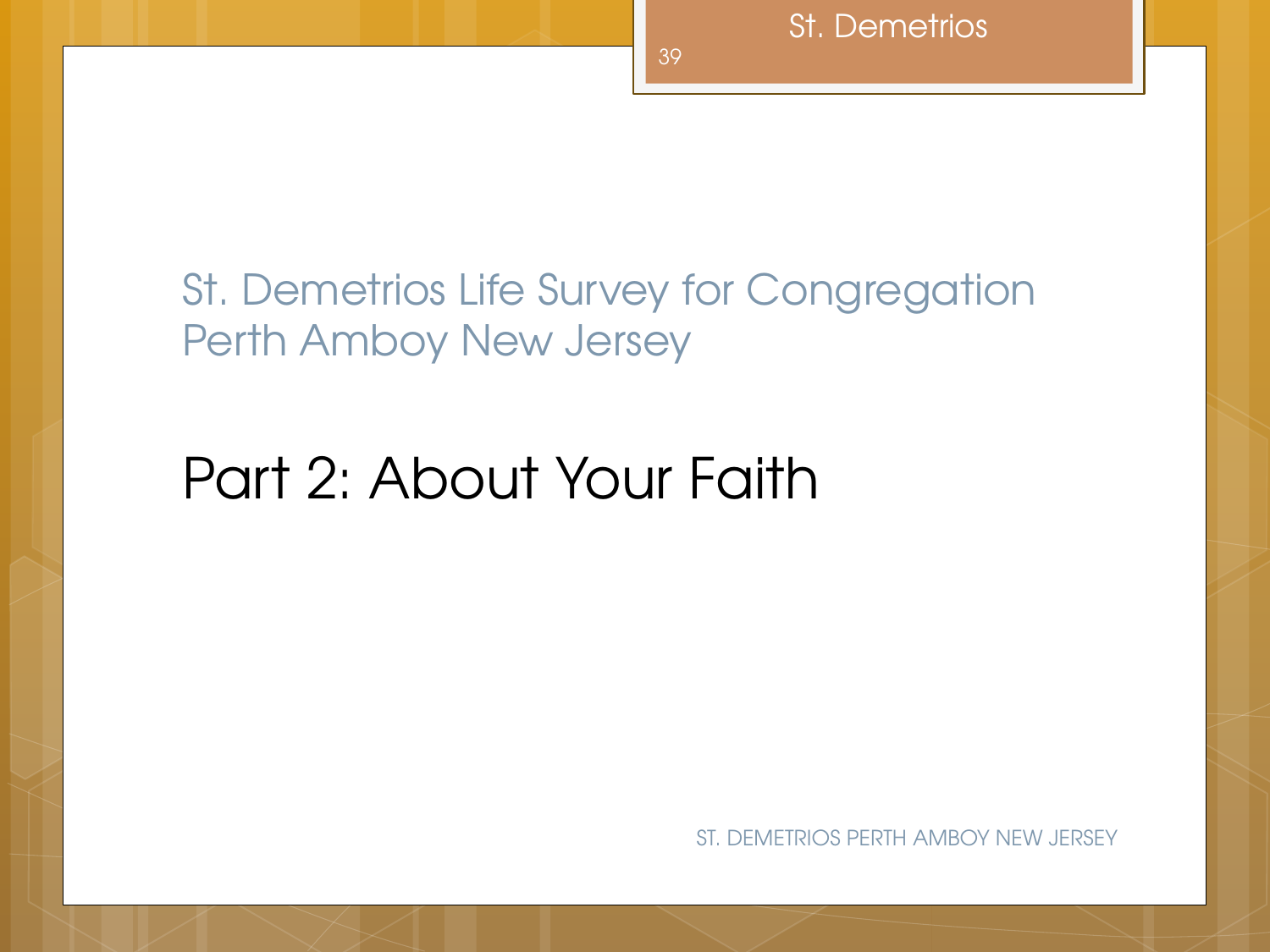

39
# St. Demetrios Life Survey for Congregation Perth Amboy New Jersey
Part 2: About Your Faith
ST. DEMETRIOS PERTH AMBOY NEW JERSEY